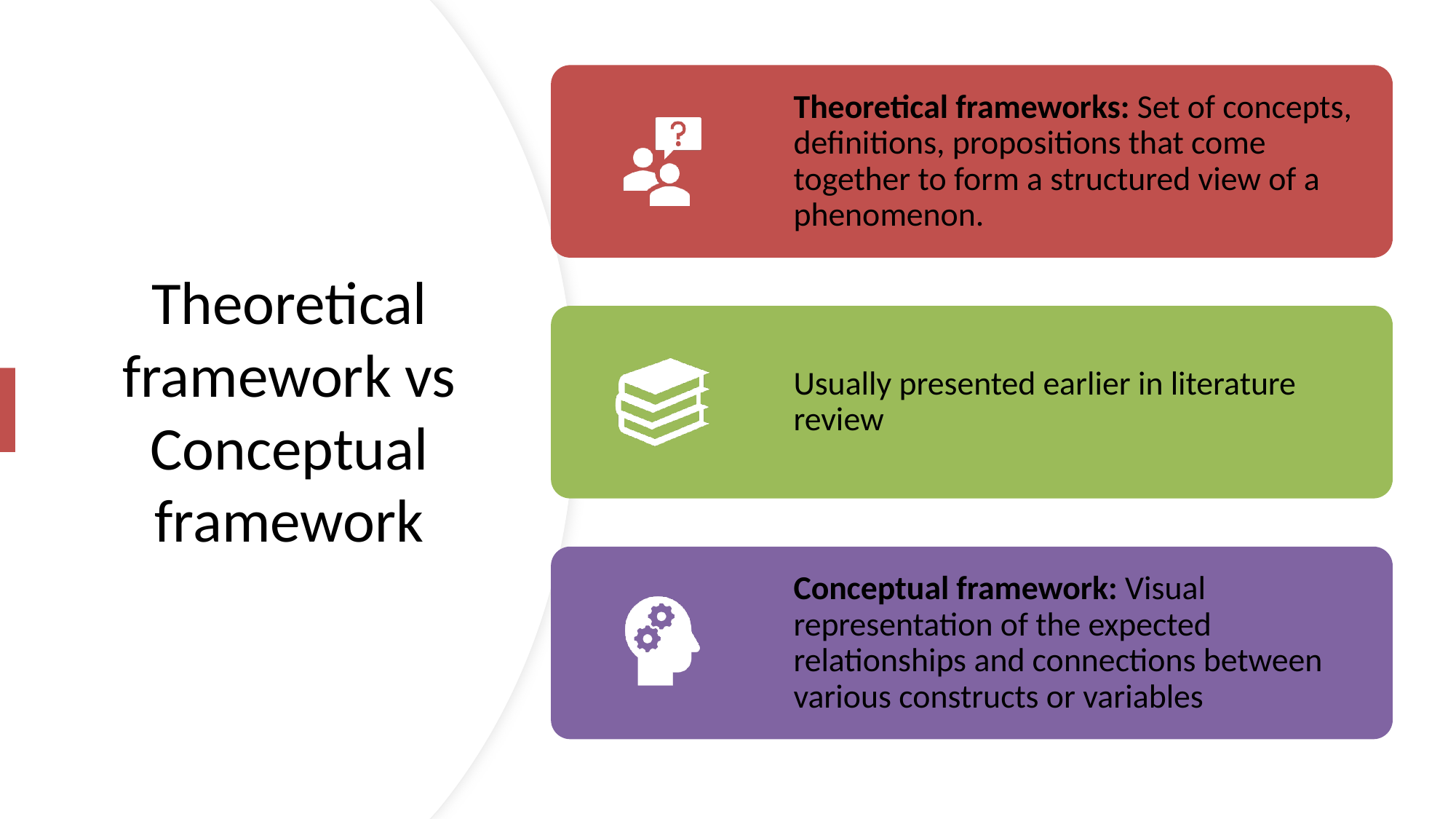

Theoretical frameworks: Set of concepts, definitions, propositions that come together to form a structured view of a phenomenon.
Usually presented earlier in literature review
Conceptual framework: Visual representation of the expected relationships and connections between various constructs or variables
# Theoretical framework vs Conceptual framework